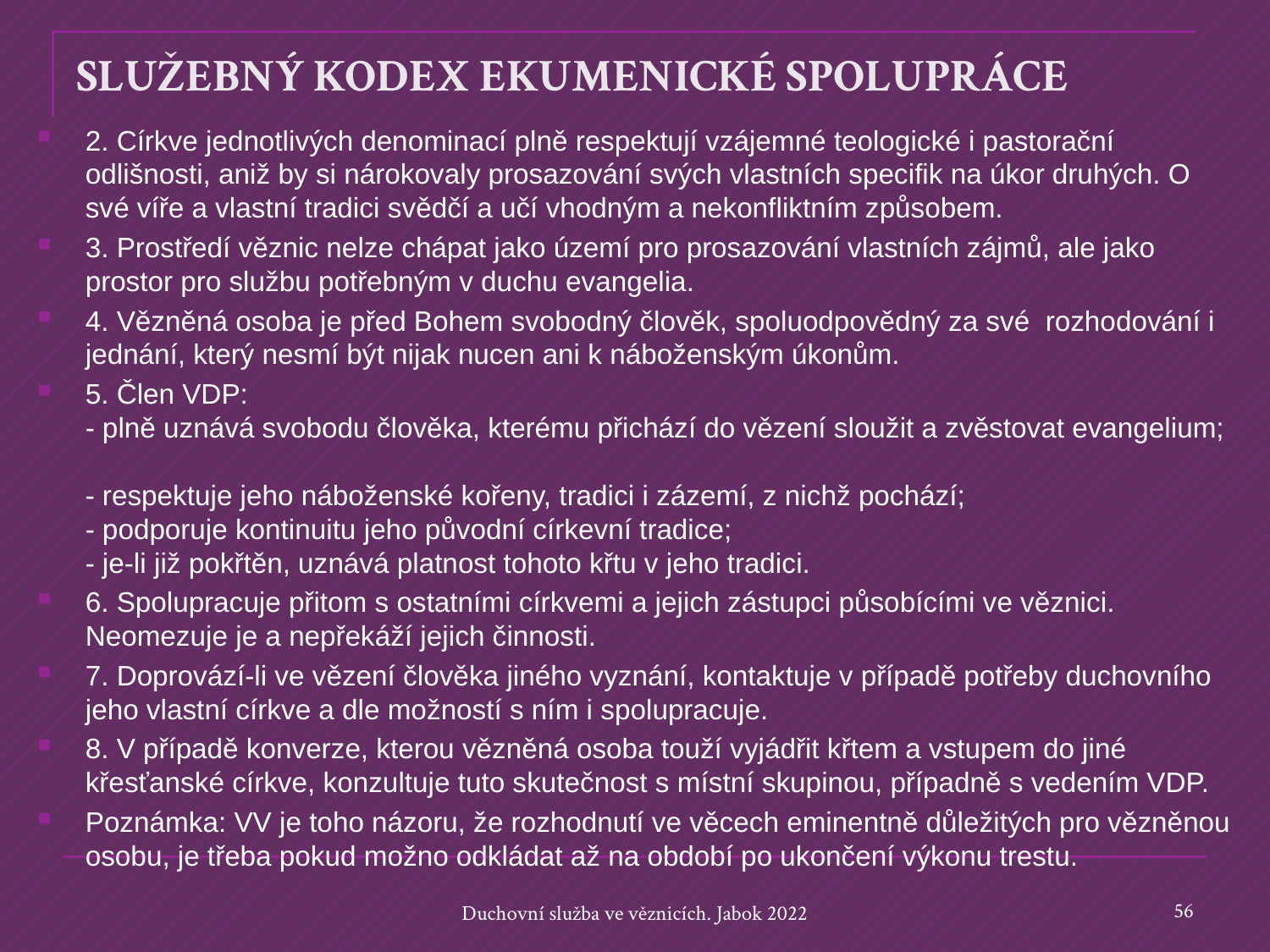

# SLUŽEBNÝ KODEX EKUMENICKÉ SPOLUPRÁCE
2. Církve jednotlivých denominací plně respektují vzájemné teologické i pastorační odlišnosti, aniž by si nárokovaly prosazování svých vlastních specifik na úkor druhých. O své víře a vlastní tradici svědčí a učí vhodným a nekonfliktním způsobem.
3. Prostředí věznic nelze chápat jako území pro prosazování vlastních zájmů, ale jako prostor pro službu potřebným v duchu evangelia.
4. Vězněná osoba je před Bohem svobodný člověk, spoluodpovědný za své  rozhodování i jednání, který nesmí být nijak nucen ani k náboženským úkonům.
5. Člen VDP:
- plně uznává svobodu člověka, kterému přichází do vězení sloužit a zvěstovat evangelium;
- respektuje jeho náboženské kořeny, tradici i zázemí, z nichž pochází;
- podporuje kontinuitu jeho původní církevní tradice;
- je-li již pokřtěn, uznává platnost tohoto křtu v jeho tradici.
6. Spolupracuje přitom s ostatními církvemi a jejich zástupci působícími ve věznici. Neomezuje je a nepřekáží jejich činnosti.
7. Doprovází-li ve vězení člověka jiného vyznání, kontaktuje v případě potřeby duchovního jeho vlastní církve a dle možností s ním i spolupracuje.
8. V případě konverze, kterou vězněná osoba touží vyjádřit křtem a vstupem do jiné křesťanské církve, konzultuje tuto skutečnost s místní skupinou, případně s vedením VDP.
Poznámka: VV je toho názoru, že rozhodnutí ve věcech eminentně důležitých pro vězněnou osobu, je třeba pokud možno odkládat až na období po ukončení výkonu trestu.
56
Duchovní služba ve věznicích. Jabok 2022